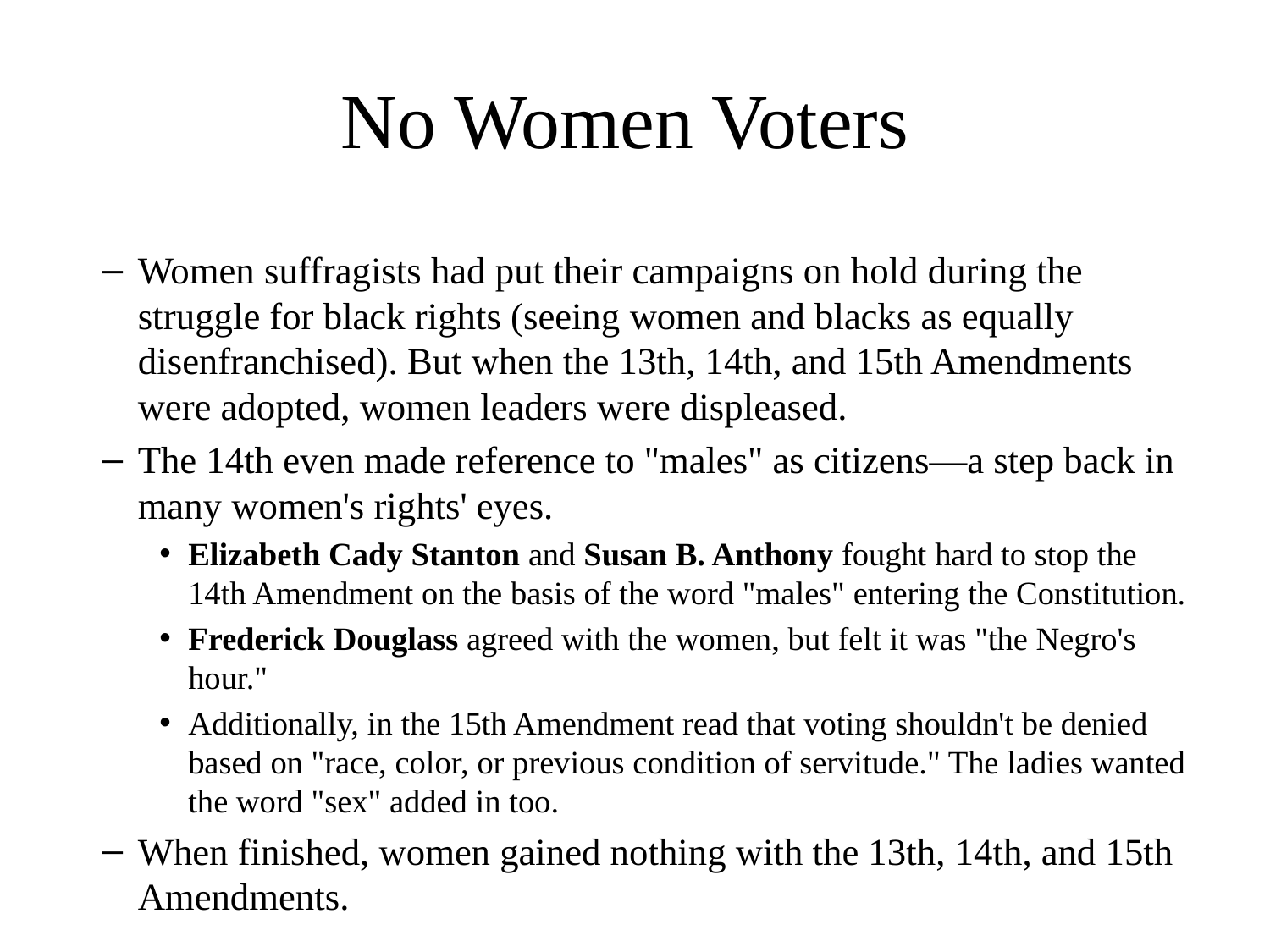

# No Women Voters

Women suffragists had put their campaigns on hold during the struggle for black rights (seeing women and blacks as equally disenfranchised). But when the 13th, 14th, and 15th Amendments were adopted, women leaders were displeased.
The 14th even made reference to "males" as citizens—a step back in many women's rights' eyes.
Elizabeth Cady Stanton and Susan B. Anthony fought hard to stop the 14th Amendment on the basis of the word "males" entering the Constitution.
Frederick Douglass agreed with the women, but felt it was "the Negro's hour."
Additionally, in the 15th Amendment read that voting shouldn't be denied based on "race, color, or previous condition of servitude." The ladies wanted the word "sex" added in too.
When finished, women gained nothing with the 13th, 14th, and 15th Amendments.